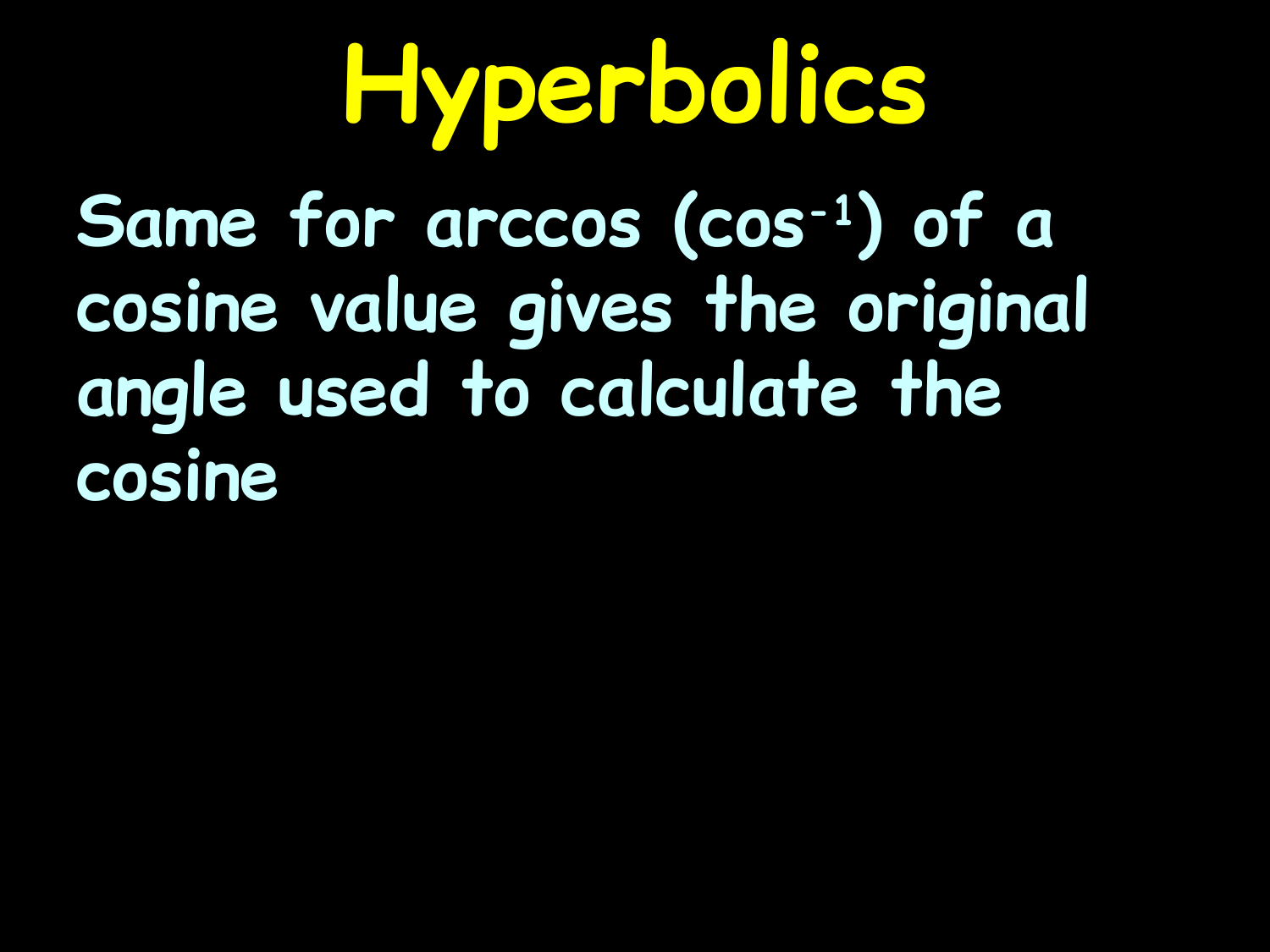

# Hyperbolics
Same for arccos (cos-1) of a cosine value gives the original angle used to calculate the cosine